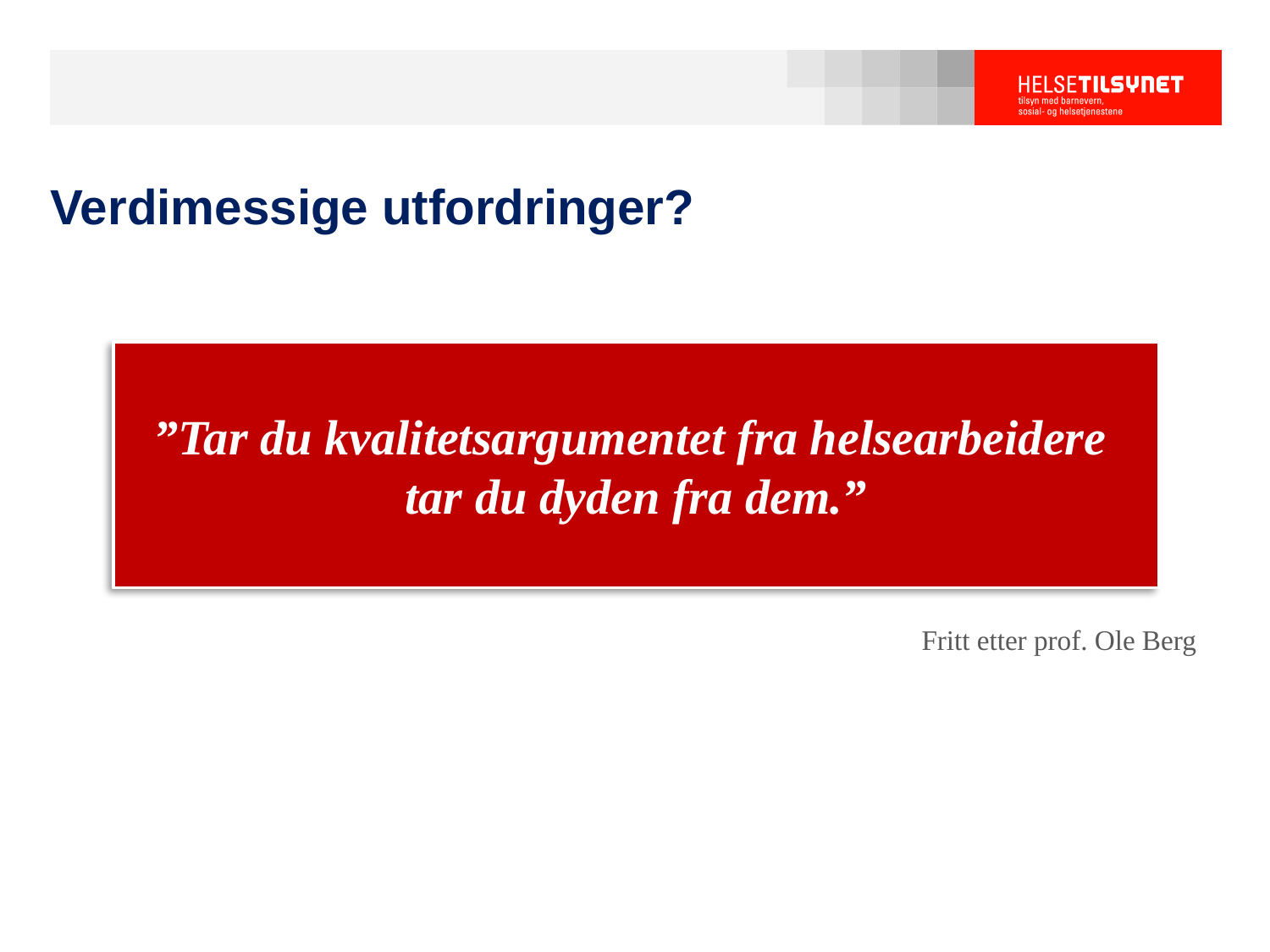

# Verdimessige utfordringer?

Fritt etter prof. Ole Berg
”Tar du kvalitetsargumentet fra helsearbeidere
tar du dyden fra dem.”